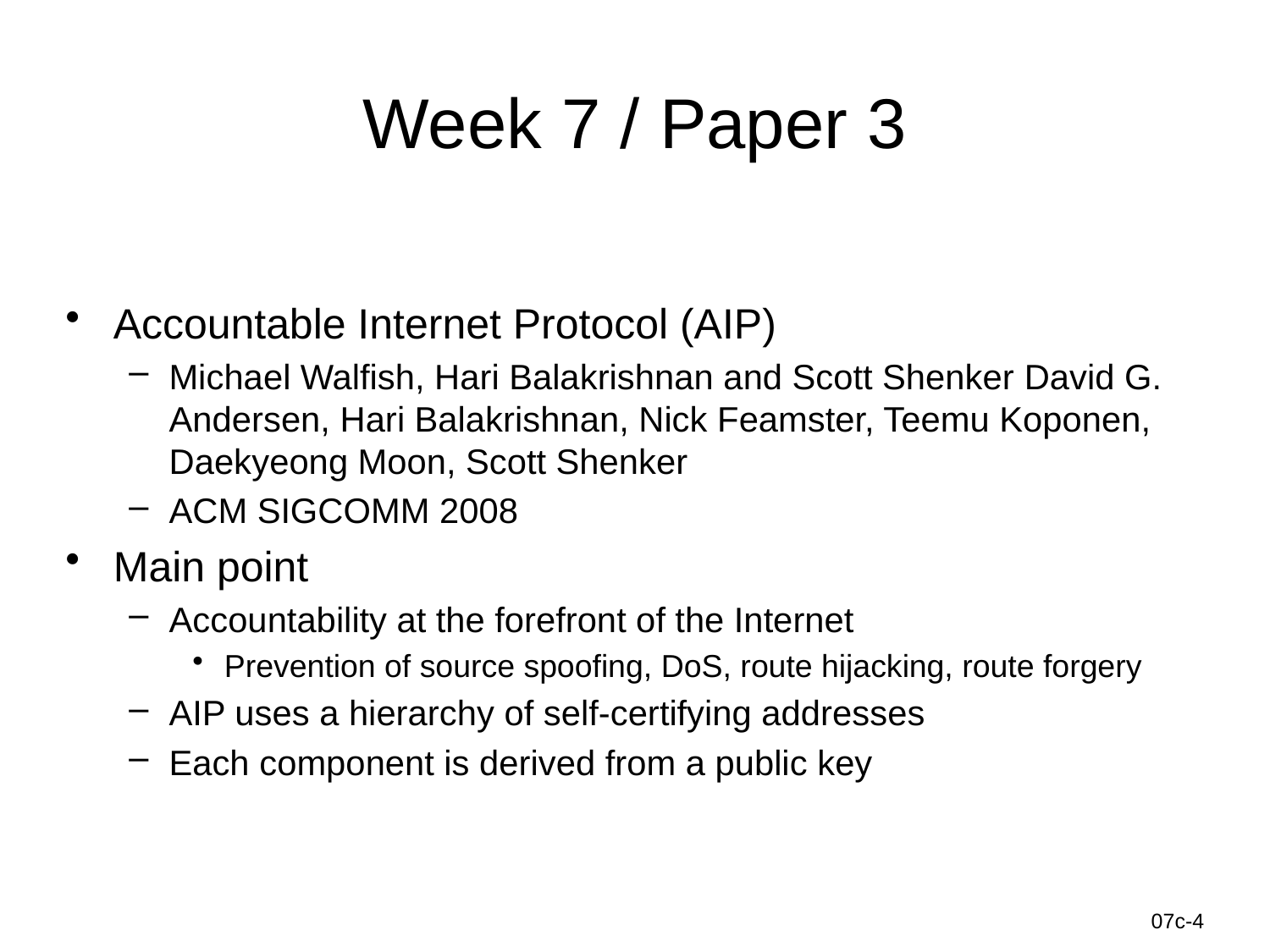

# Week 7 / Paper 3
Accountable Internet Protocol (AIP)
Michael Walfish, Hari Balakrishnan and Scott Shenker David G. Andersen, Hari Balakrishnan, Nick Feamster, Teemu Koponen, Daekyeong Moon, Scott Shenker
ACM SIGCOMM 2008
Main point
Accountability at the forefront of the Internet
Prevention of source spoofing, DoS, route hijacking, route forgery
AIP uses a hierarchy of self-certifying addresses
Each component is derived from a public key
Information-Centric Networks
07c-4